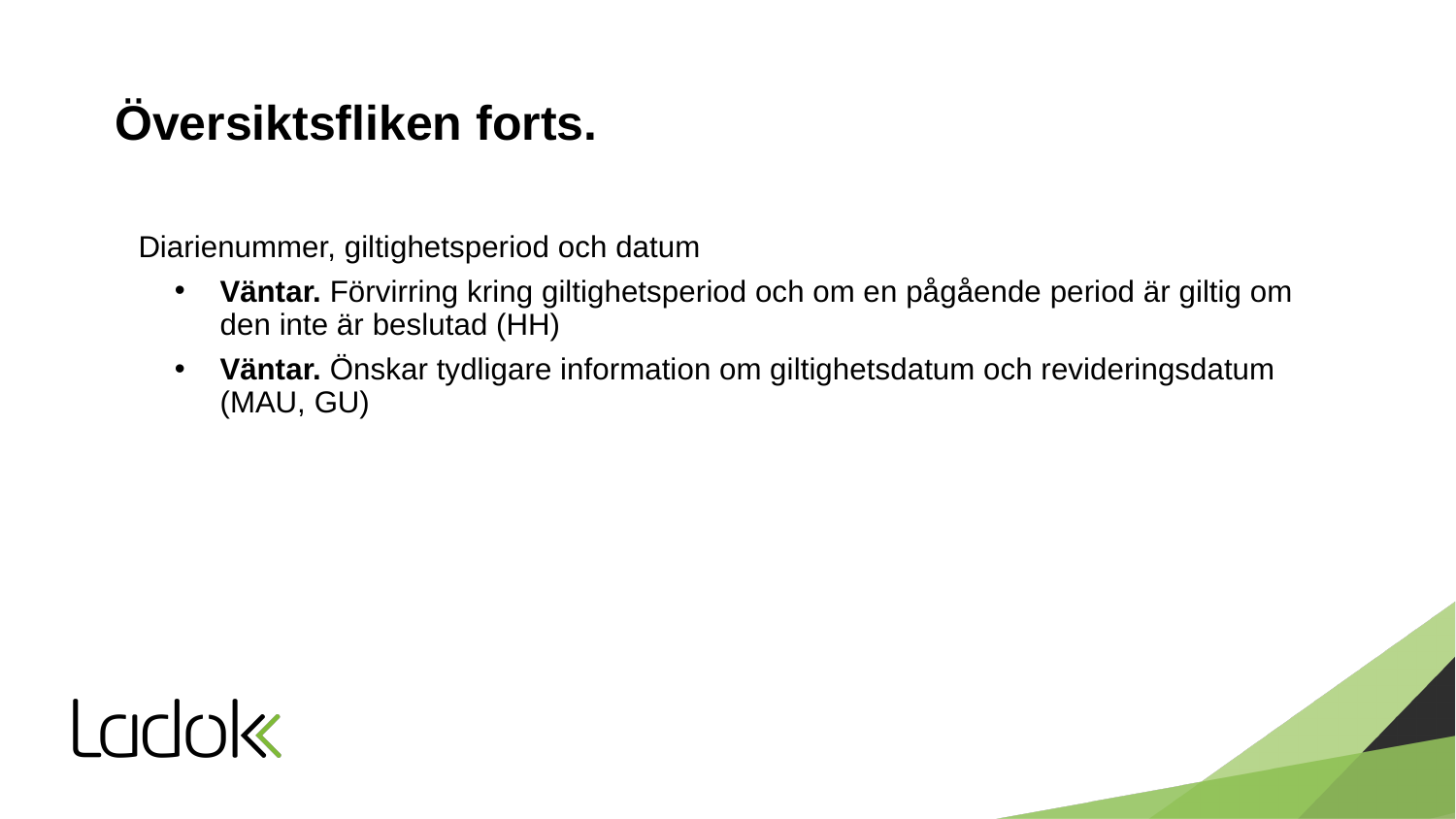

# Översiktsfliken forts.

Diarienummer, giltighetsperiod och datum
Väntar. Förvirring kring giltighetsperiod och om en pågående period är giltig om den inte är beslutad (HH)
Väntar. Önskar tydligare information om giltighetsdatum och revideringsdatum (MAU, GU)